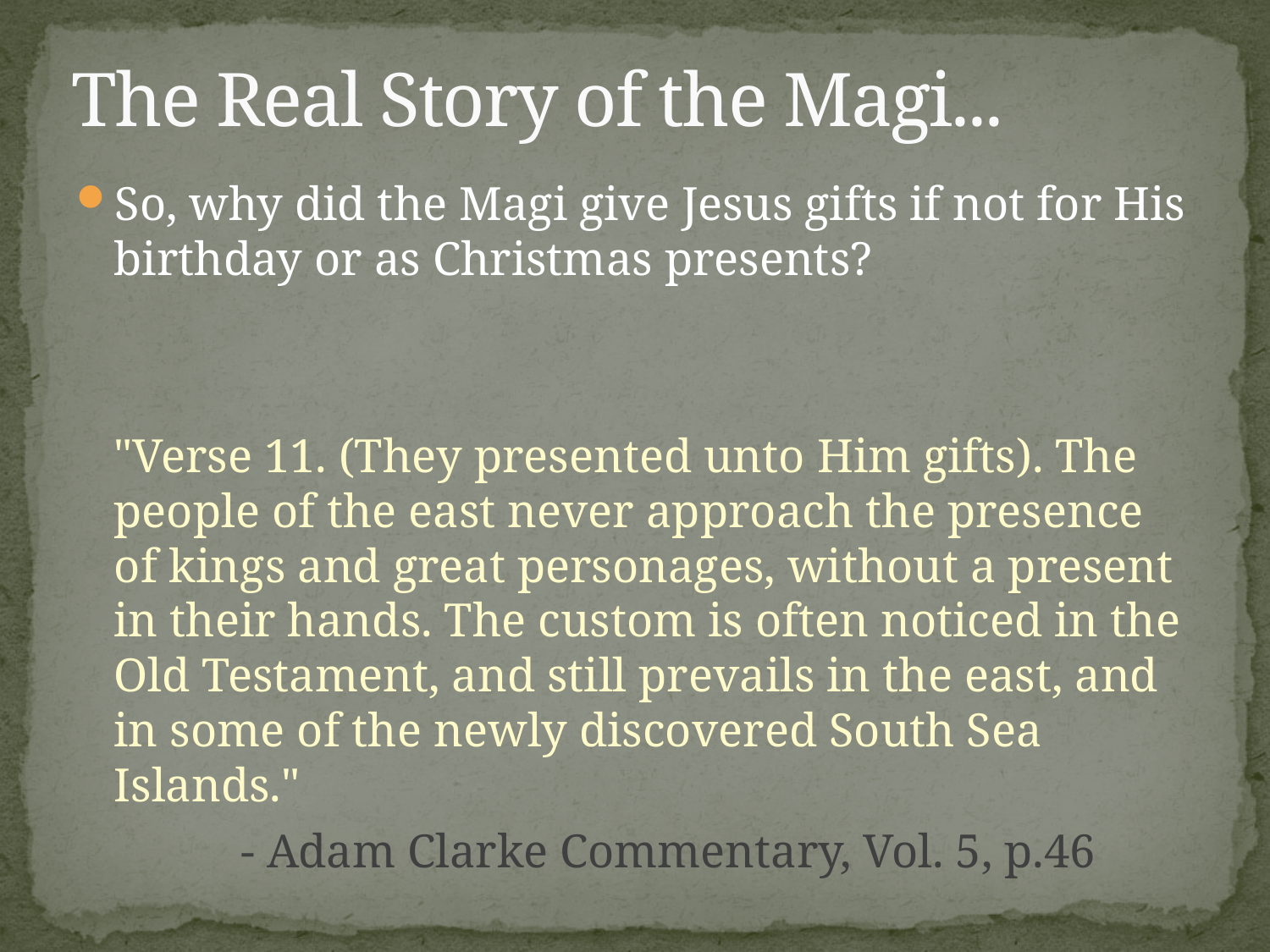

# The Real Story of the Magi...
So, why did the Magi give Jesus gifts if not for His birthday or as Christmas presents?

	"Verse 11. (They presented unto Him gifts). The people of the east never approach the presence of kings and great personages, without a present in their hands. The custom is often noticed in the Old Testament, and still prevails in the east, and in some of the newly discovered South Sea Islands."
		- Adam Clarke Commentary, Vol. 5, p.46